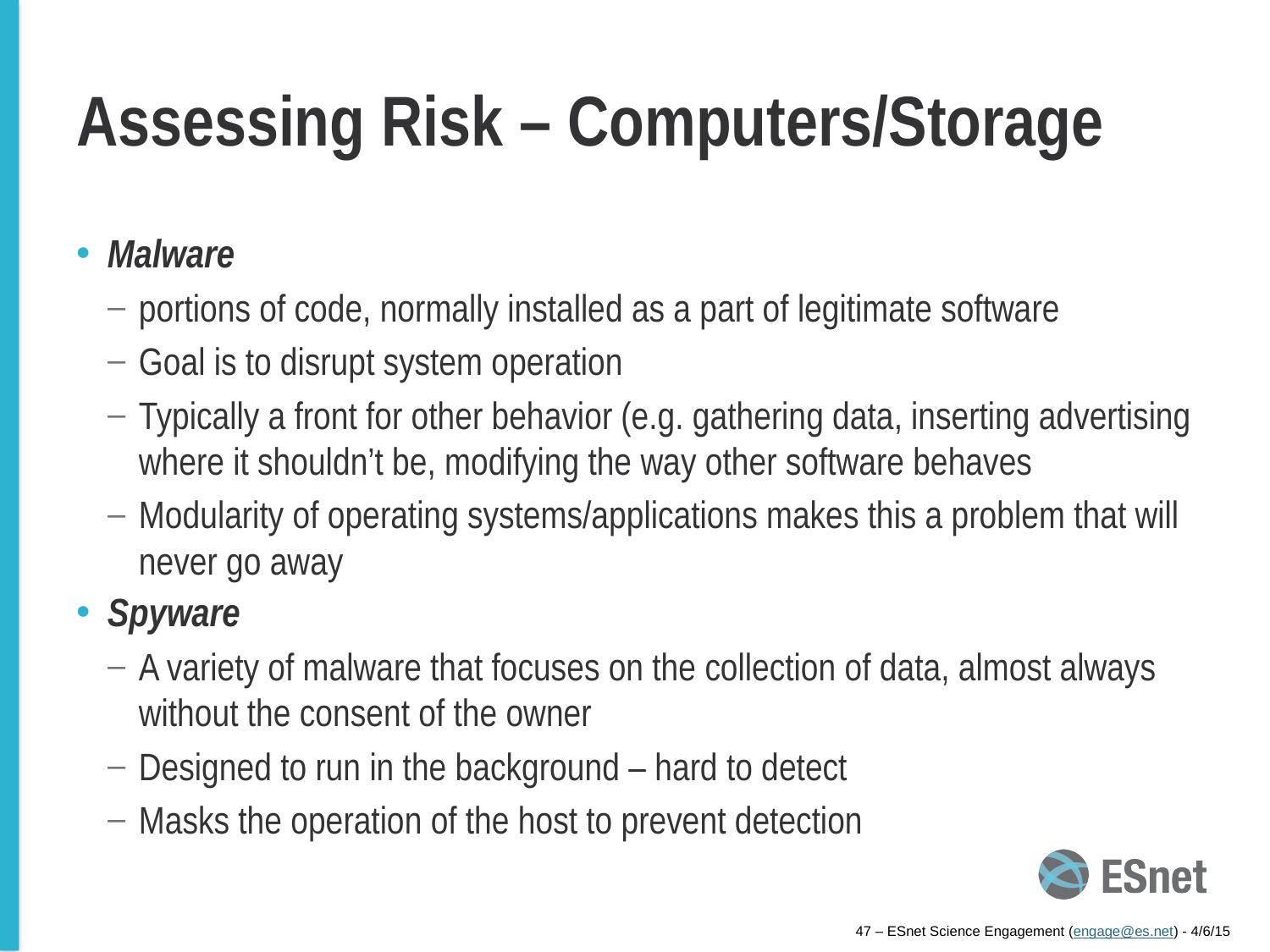

# Assessing Risk – Computers/Storage
Malware
portions of code, normally installed as a part of legitimate software
Goal is to disrupt system operation
Typically a front for other behavior (e.g. gathering data, inserting advertising where it shouldn’t be, modifying the way other software behaves
Modularity of operating systems/applications makes this a problem that will never go away
Spyware
A variety of malware that focuses on the collection of data, almost always without the consent of the owner
Designed to run in the background – hard to detect
Masks the operation of the host to prevent detection
47 – ESnet Science Engagement (engage@es.net) - 4/6/15